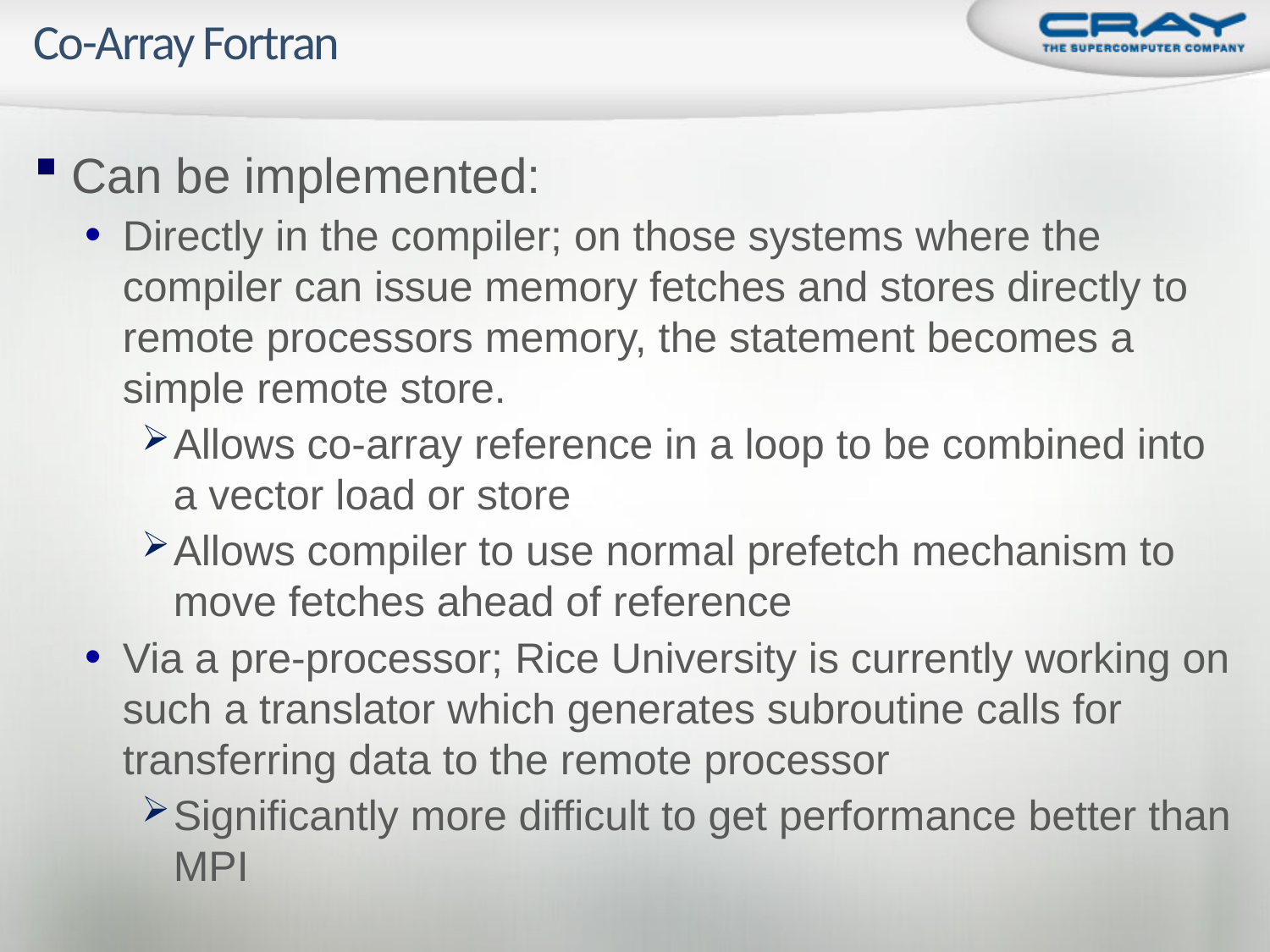

# Co-Array Fortran
Can be implemented:
Directly in the compiler; on those systems where the compiler can issue memory fetches and stores directly to remote processors memory, the statement becomes a simple remote store.
Allows co-array reference in a loop to be combined into a vector load or store
Allows compiler to use normal prefetch mechanism to move fetches ahead of reference
Via a pre-processor; Rice University is currently working on such a translator which generates subroutine calls for transferring data to the remote processor
Significantly more difficult to get performance better than MPI